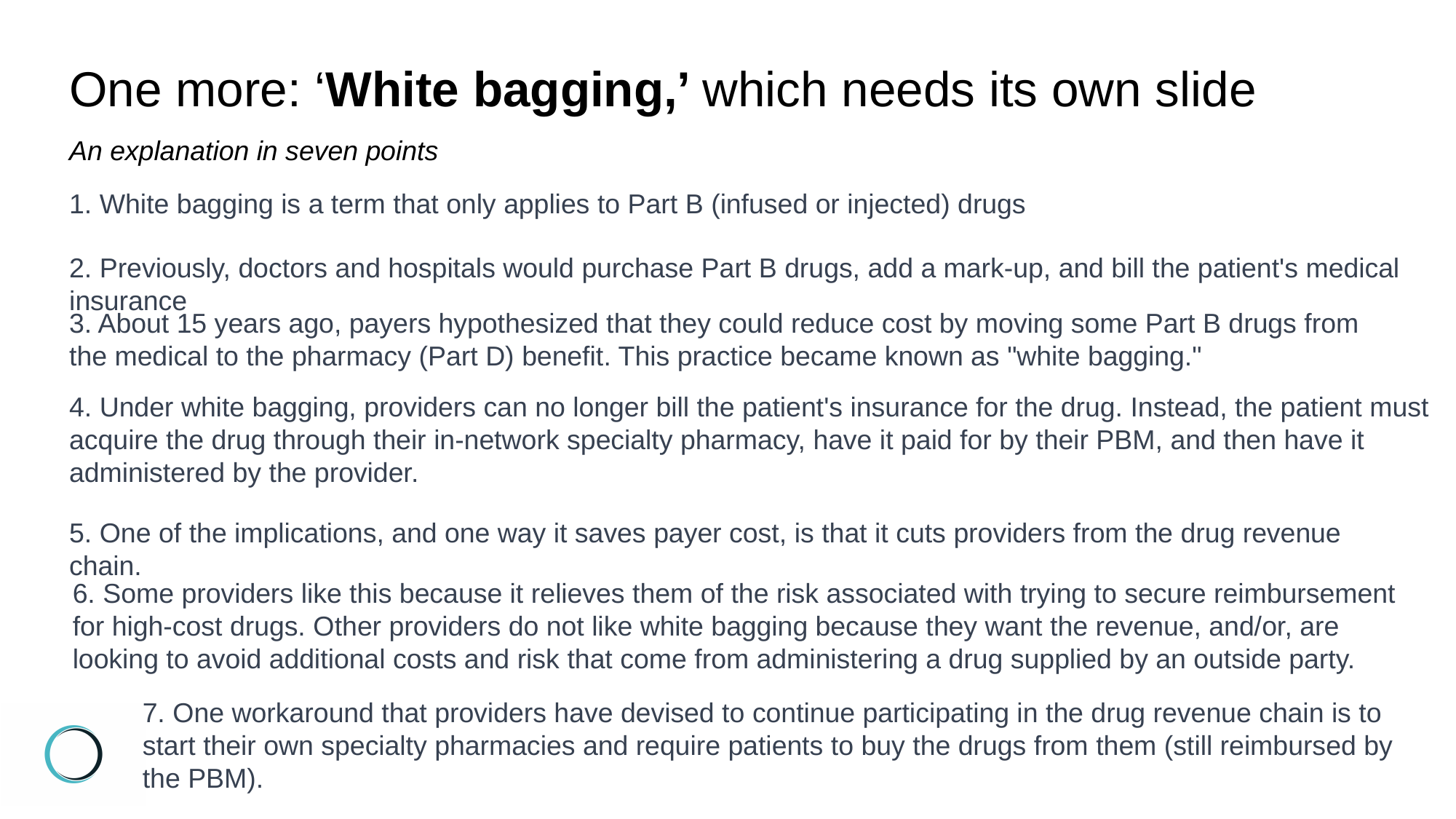

# One more: ‘White bagging,’ which needs its own slide
An explanation in seven points
1. White bagging is a term that only applies to Part B (infused or injected) drugs
2. Previously, doctors and hospitals would purchase Part B drugs, add a mark-up, and bill the patient's medical insurance
3. About 15 years ago, payers hypothesized that they could reduce cost by moving some Part B drugs from the medical to the pharmacy (Part D) benefit. This practice became known as "white bagging."
4. Under white bagging, providers can no longer bill the patient's insurance for the drug. Instead, the patient must acquire the drug through their in-network specialty pharmacy, have it paid for by their PBM, and then have it administered by the provider.
5. One of the implications, and one way it saves payer cost, is that it cuts providers from the drug revenue chain.
6. Some providers like this because it relieves them of the risk associated with trying to secure reimbursement for high-cost drugs. Other providers do not like white bagging because they want the revenue, and/or, are looking to avoid additional costs and risk that come from administering a drug supplied by an outside party.
7. One workaround that providers have devised to continue participating in the drug revenue chain is to start their own specialty pharmacies and require patients to buy the drugs from them (still reimbursed by the PBM).